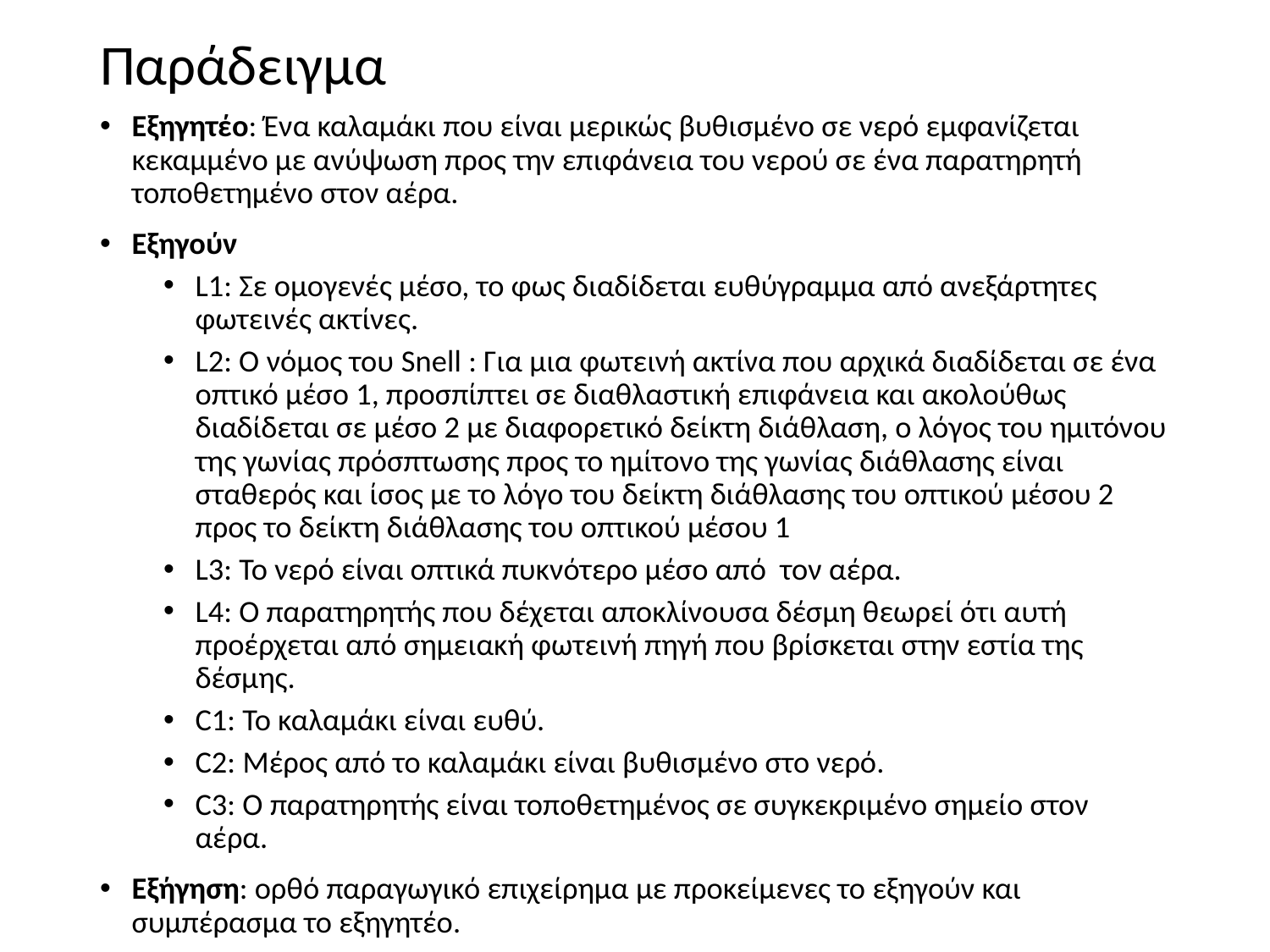

# Παράδειγμα
Εξηγητέο: Ένα καλαμάκι που είναι μερικώς βυθισμένο σε νερό εμφανίζεται κεκαμμένο με ανύψωση προς την επιφάνεια του νερού σε ένα παρατηρητή τοποθετημένο στον αέρα.
Εξηγούν
L1: Σε ομογενές μέσο, το φως διαδίδεται ευθύγραμμα από ανεξάρτητες φωτεινές ακτίνες.
L2: O νόμος του Snell : Για μια φωτεινή ακτίνα που αρχικά διαδίδεται σε ένα οπτικό μέσο 1, προσπίπτει σε διαθλαστική επιφάνεια και ακολούθως διαδίδεται σε μέσο 2 με διαφορετικό δείκτη διάθλαση, ο λόγος του ημιτόνου της γωνίας πρόσπτωσης προς το ημίτονο της γωνίας διάθλασης είναι σταθερός και ίσος με το λόγο του δείκτη διάθλασης του οπτικού μέσου 2 προς το δείκτη διάθλασης του οπτικού μέσου 1
L3: Το νερό είναι οπτικά πυκνότερο μέσο από  τον αέρα.
L4: Ο παρατηρητής που δέχεται αποκλίνουσα δέσμη θεωρεί ότι αυτή προέρχεται από σημειακή φωτεινή πηγή που βρίσκεται στην εστία της δέσμης.
C1: Το καλαμάκι είναι ευθύ.
C2: Μέρος από το καλαμάκι είναι βυθισμένο στο νερό.
C3: O παρατηρητής είναι τοποθετημένος σε συγκεκριμένο σημείο στον αέρα.
Εξήγηση: ορθό παραγωγικό επιχείρημα με προκείμενες το εξηγούν και συμπέρασμα το εξηγητέο.